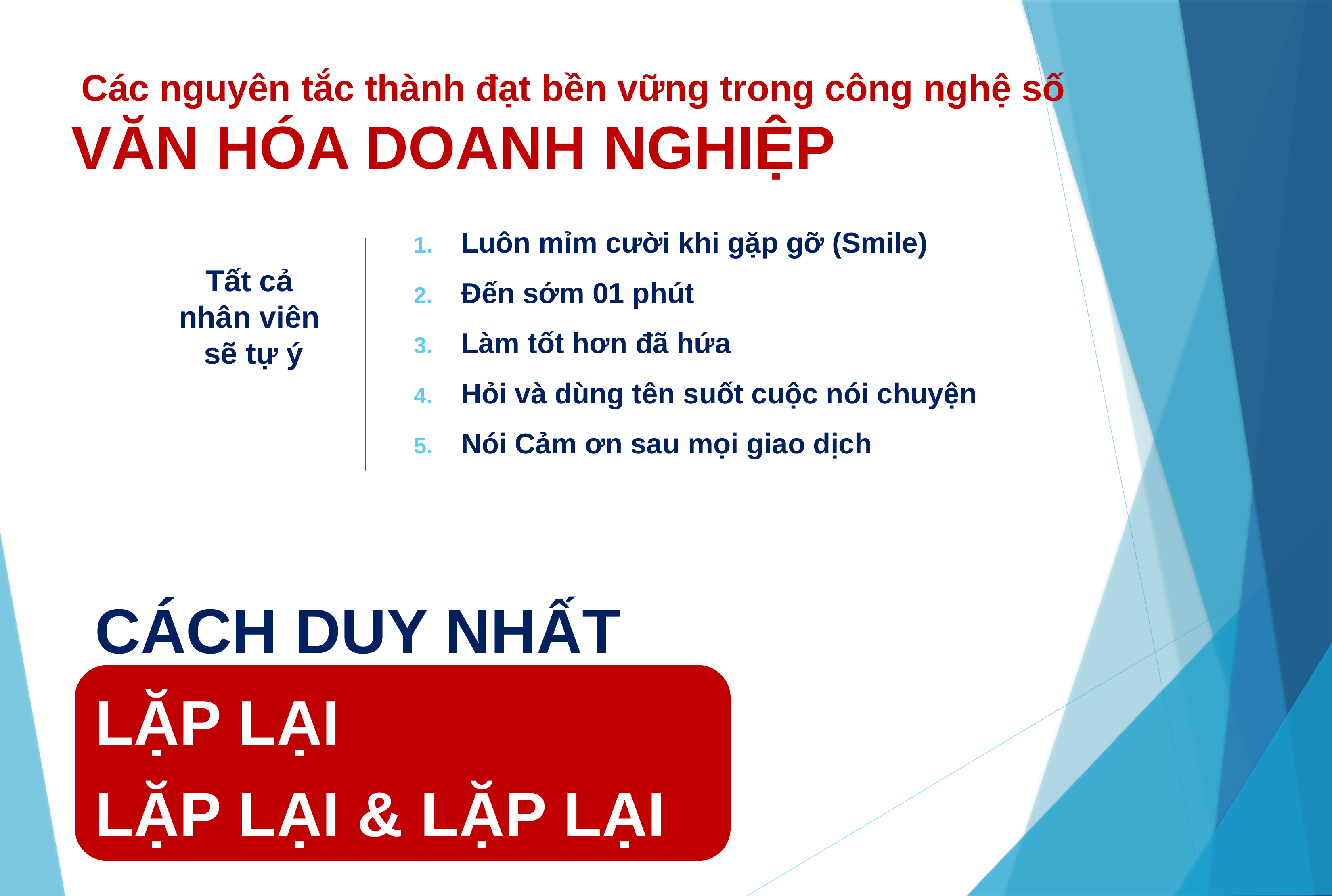

# Các nguyên tắc thành đạt bền vững trong công nghệ số VĂN HÓA DOANH NGHIỆP

Luôn mỉm cười khi gặp gỡ (Smile)
Đến sớm 01 phút
Làm tốt hơn đã hứa
Hỏi và dùng tên suốt cuộc nói chuyện
Nói Cảm ơn sau mọi giao dịch
Tất cả
nhân viên
sẽ tự ý
CÁCH DUY NHẤT
LẶP LẠI
LẶP LẠI & LẶP LẠI